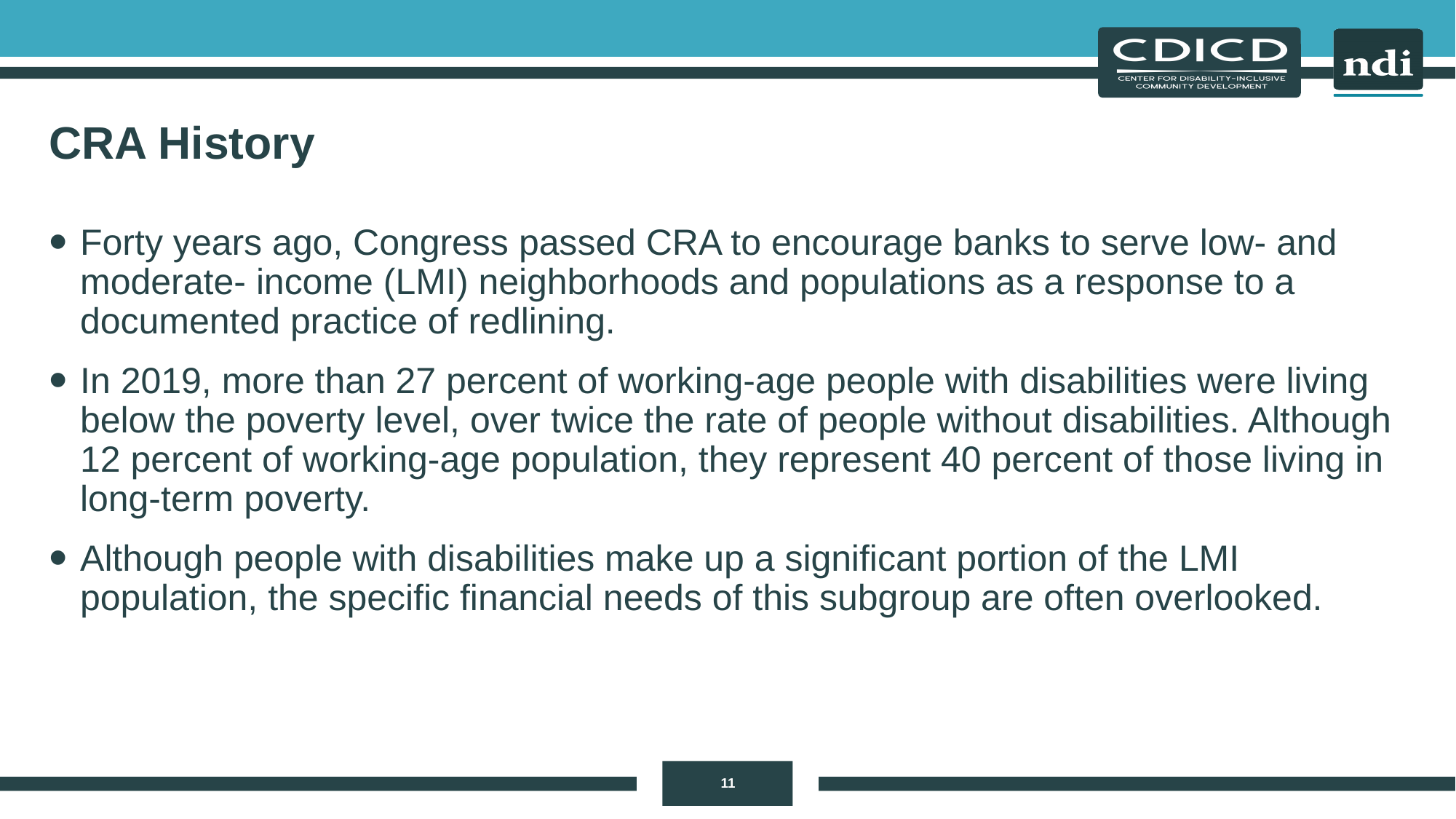

# CRA History
Forty years ago, Congress passed CRA to encourage banks to serve low- and moderate- income (LMI) neighborhoods and populations as a response to a documented practice of redlining.
In 2019, more than 27 percent of working-age people with disabilities were living below the poverty level, over twice the rate of people without disabilities. Although 12 percent of working-age population, they represent 40 percent of those living in long-term poverty.
Although people with disabilities make up a significant portion of the LMI population, the specific financial needs of this subgroup are often overlooked.
11